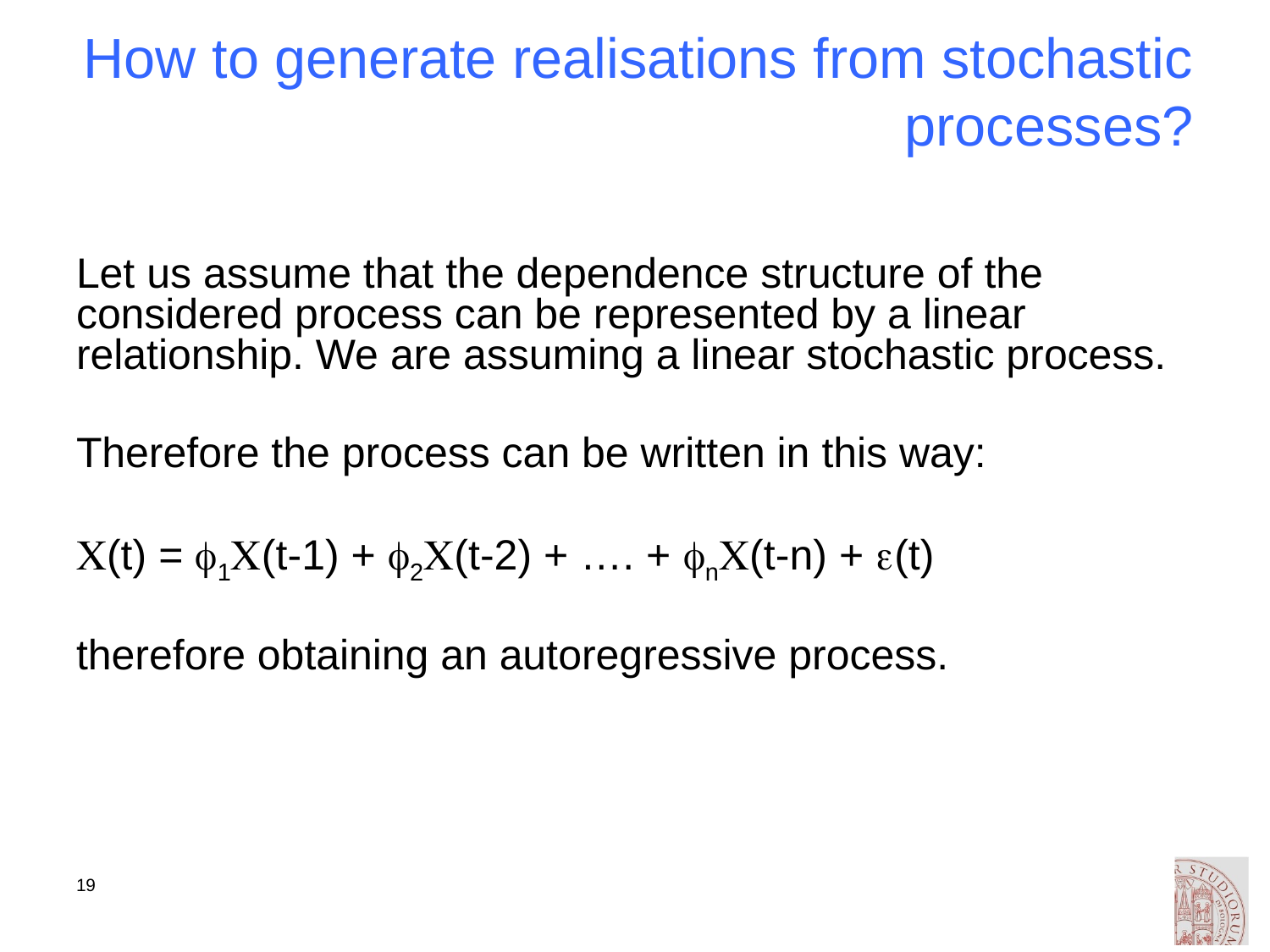

# How to generate realisations from stochastic processes?
Let us assume that the dependence structure of the considered process can be represented by a linear relationship. We are assuming a linear stochastic process.

Therefore the process can be written in this way:

X(t) = φ1X(t-1) + φ2X(t-2) + …. + φnX(t-n) + ε(t)

therefore obtaining an autoregressive process.
19